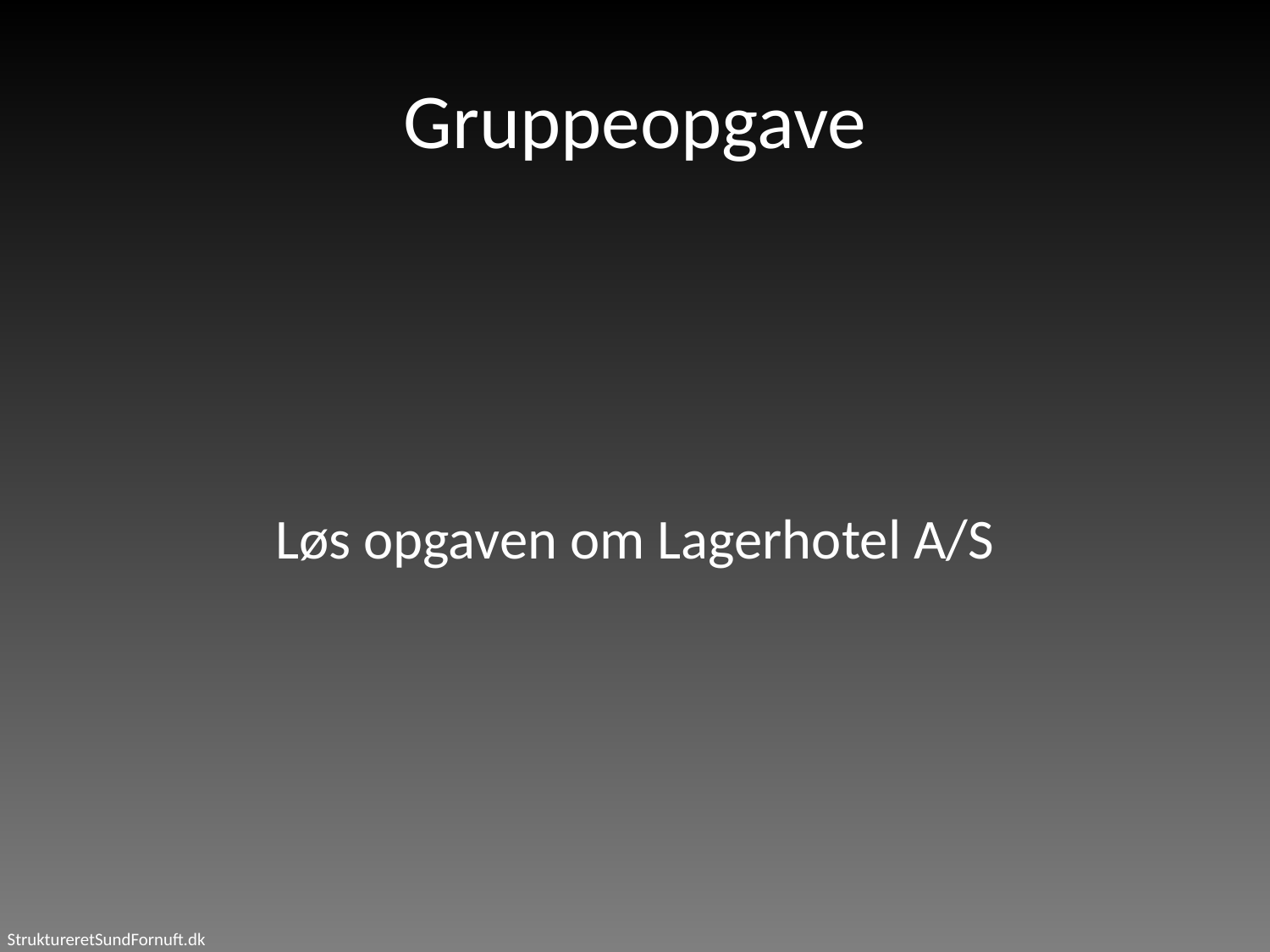

# Gruppeopgave
Løs opgaven om Lagerhotel A/S